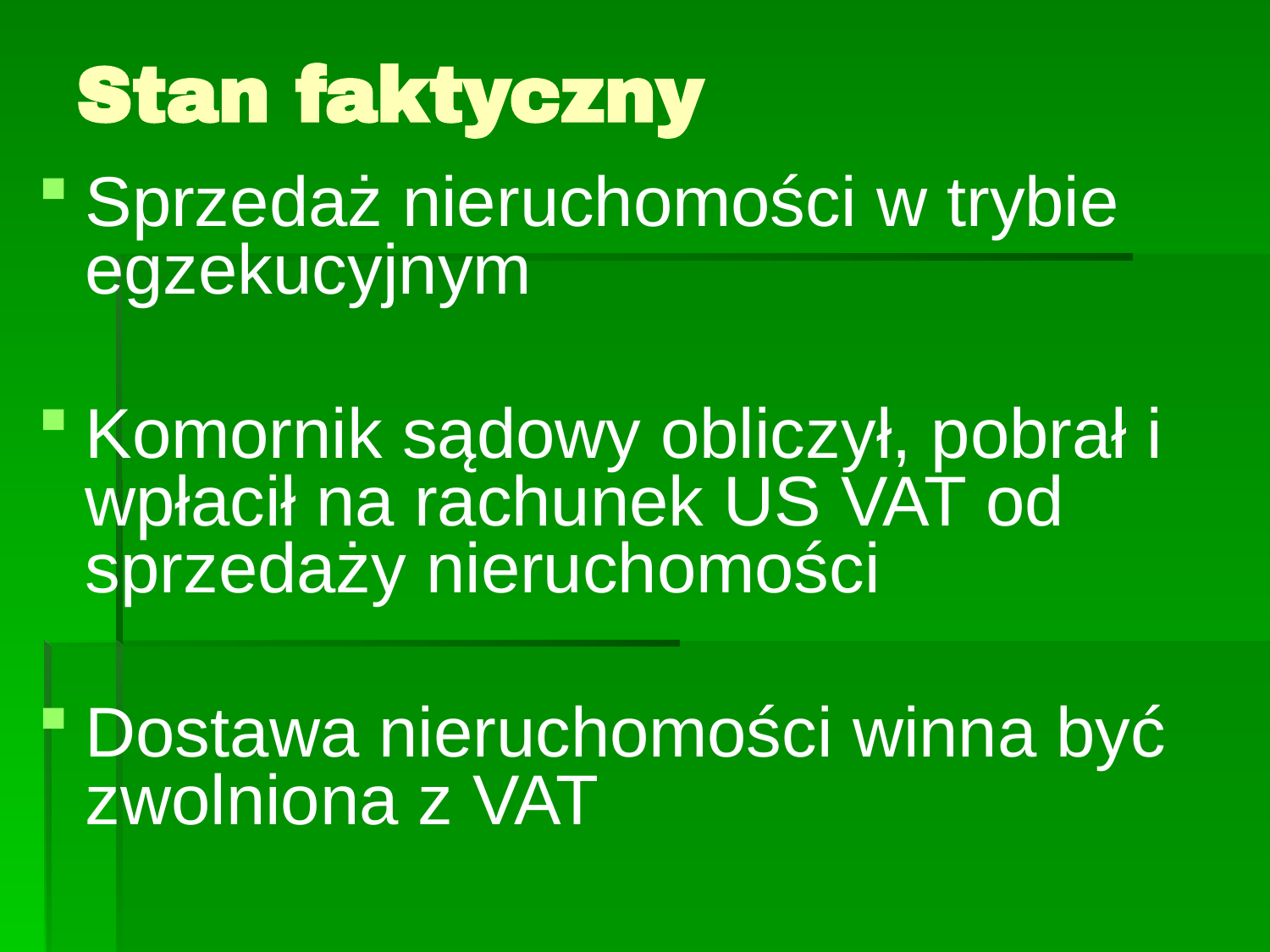

# Stan faktyczny
Sprzedaż nieruchomości w trybie egzekucyjnym

Komornik sądowy obliczył, pobrał i wpłacił na rachunek US VAT od sprzedaży nieruchomości

Dostawa nieruchomości winna być zwolniona z VAT